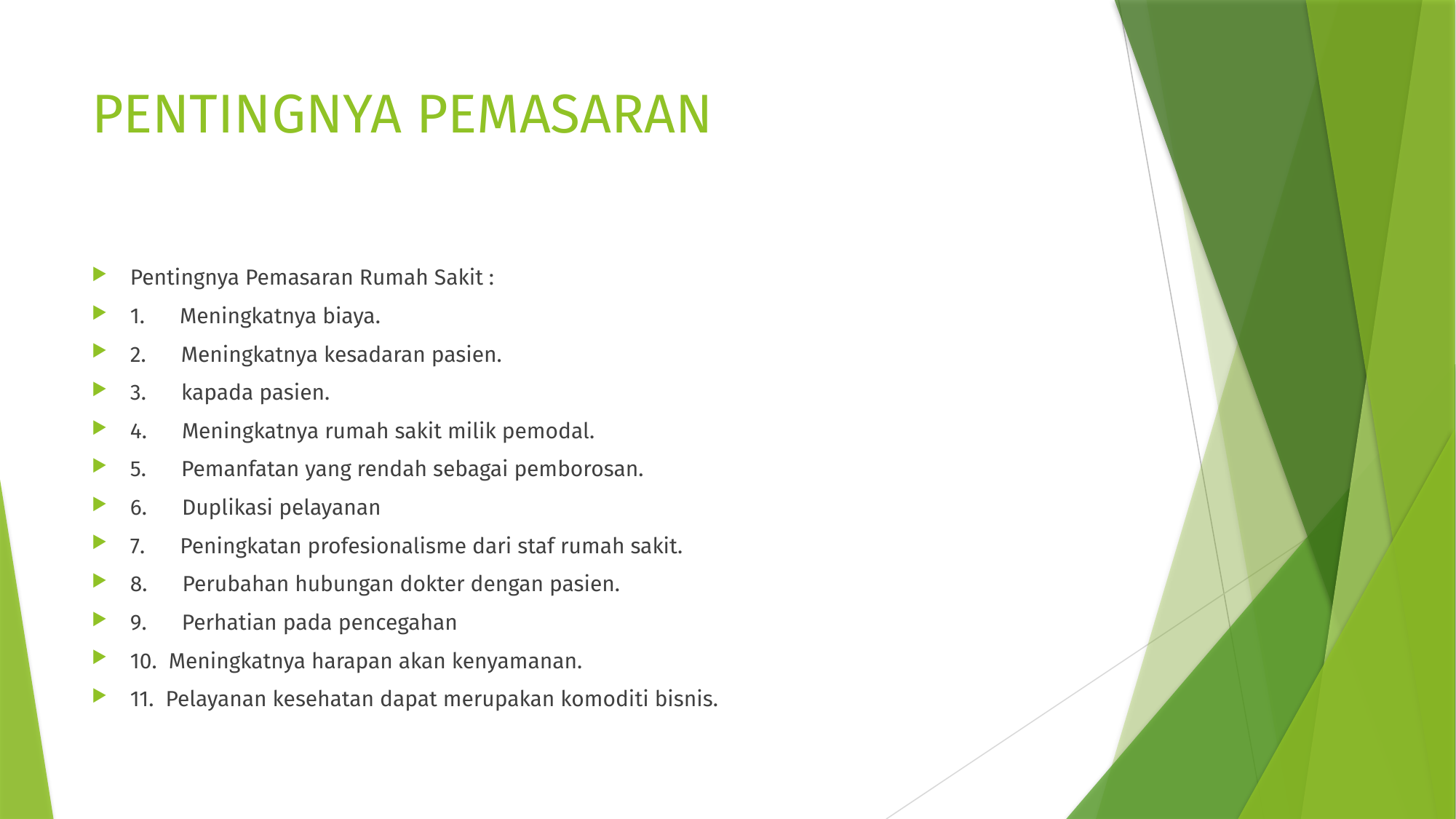

# PENTINGNYA PEMASARAN
Pentingnya Pemasaran Rumah Sakit :
1.      Meningkatnya biaya.
2.      Meningkatnya kesadaran pasien.
3.      kapada pasien.
4.      Meningkatnya rumah sakit milik pemodal.
5.      Pemanfatan yang rendah sebagai pemborosan.
6.      Duplikasi pelayanan
7.      Peningkatan profesionalisme dari staf rumah sakit.
8.      Perubahan hubungan dokter dengan pasien.
9.      Perhatian pada pencegahan
10.  Meningkatnya harapan akan kenyamanan.
11.  Pelayanan kesehatan dapat merupakan komoditi bisnis.